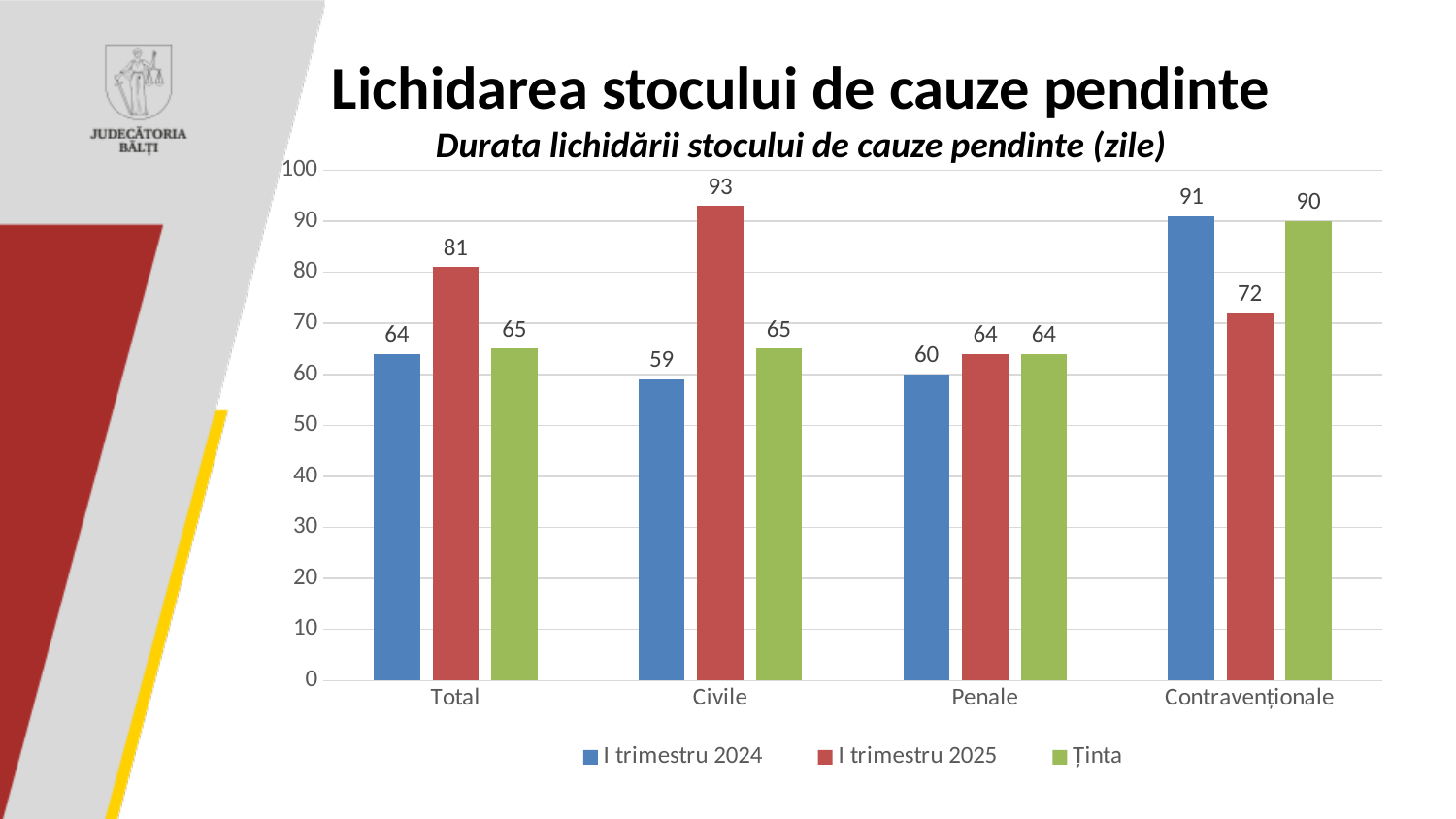

# Lichidarea stocului de cauze pendinte Durata lichidării stocului de cauze pendinte (zile)

### Chart

| Category | I trimestru 2024 | I trimestru 2025 | Ținta |
|---|---|---|---|
| Total | 64.0 | 81.0 | 65.0 |
| Civile | 59.0 | 93.0 | 65.0 |
| Penale | 60.0 | 64.0 | 64.0 |
| Contravenționale | 91.0 | 72.0 | 90.0 |